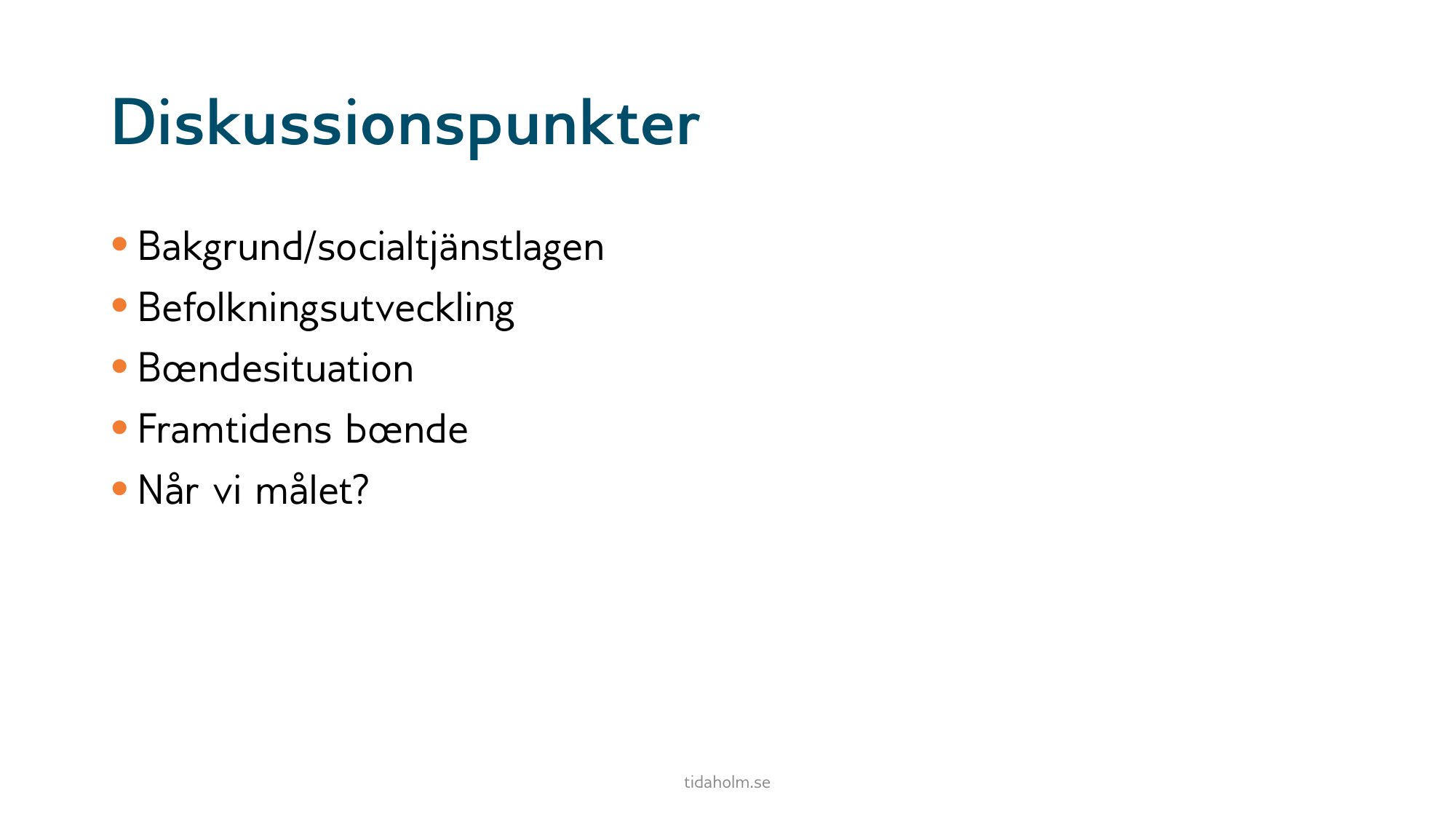

# Diskussionspunkter
Bakgrund/socialtjänstlagen
Befolkningsutveckling
Boendesituation
Framtidens boende
Når vi målet?

tidaholm.se